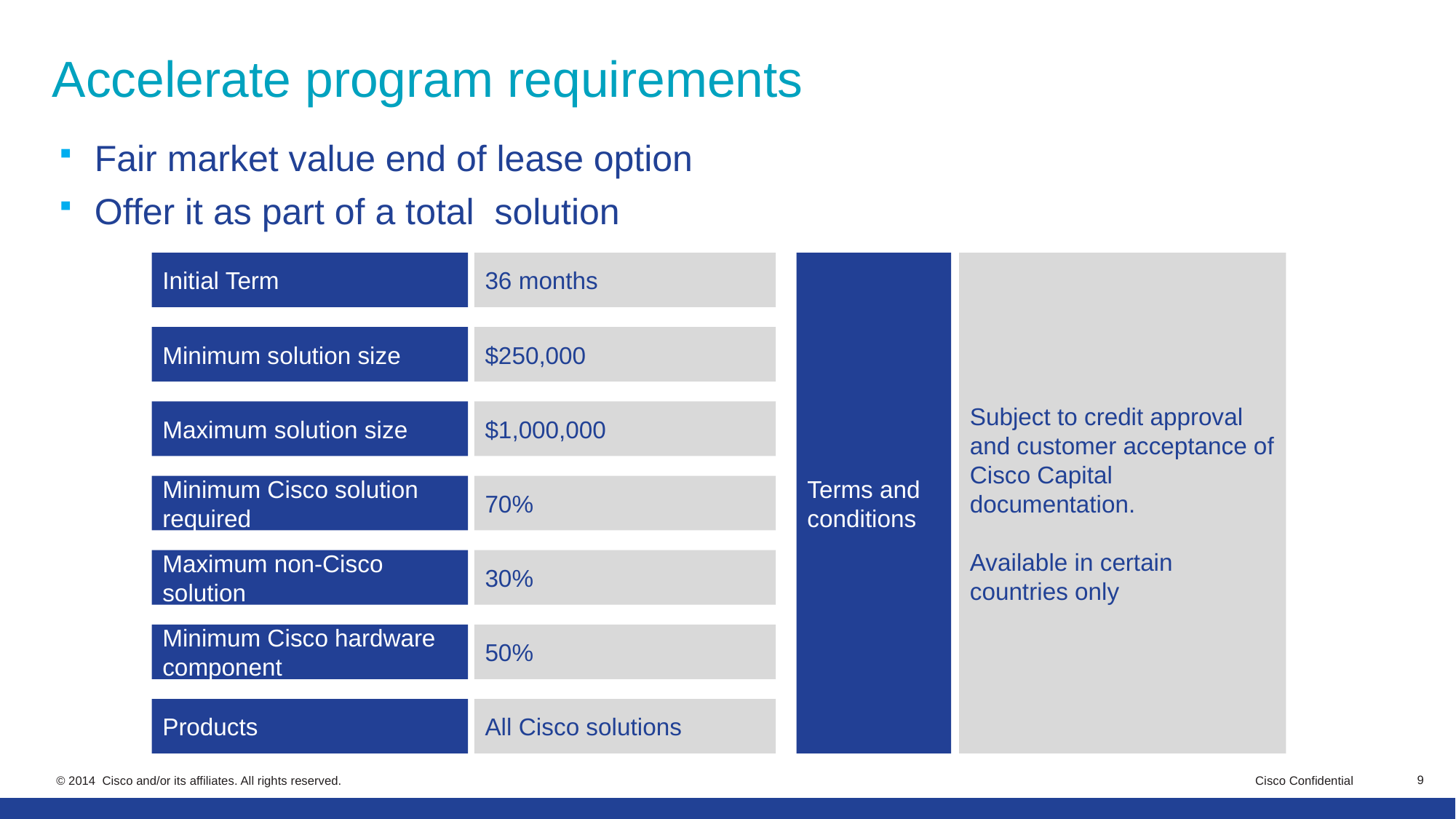

# Accelerate program requirements
Fair market value end of lease option
Offer it as part of a total  solution
Initial Term
36 months
Terms and conditions
Subject to credit approval and customer acceptance of Cisco Capital documentation.

Available in certain countries only
Minimum solution size
$250,000
Maximum solution size
$1,000,000
Minimum Cisco solution required
70%
Maximum non-Cisco solution
30%
Minimum Cisco hardware component
50%
Products
All Cisco solutions